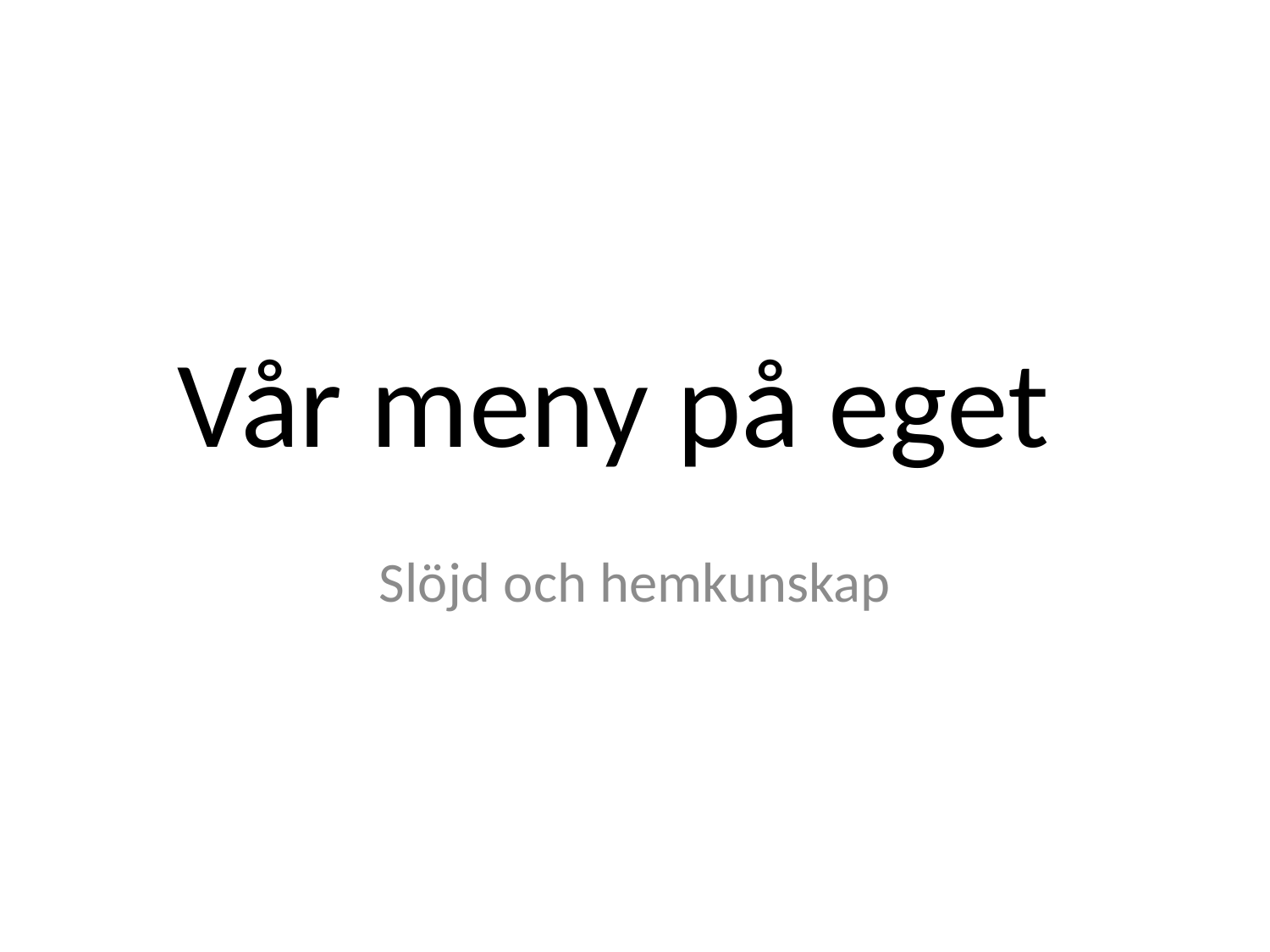

# Vår meny på eget
Slöjd och hemkunskap